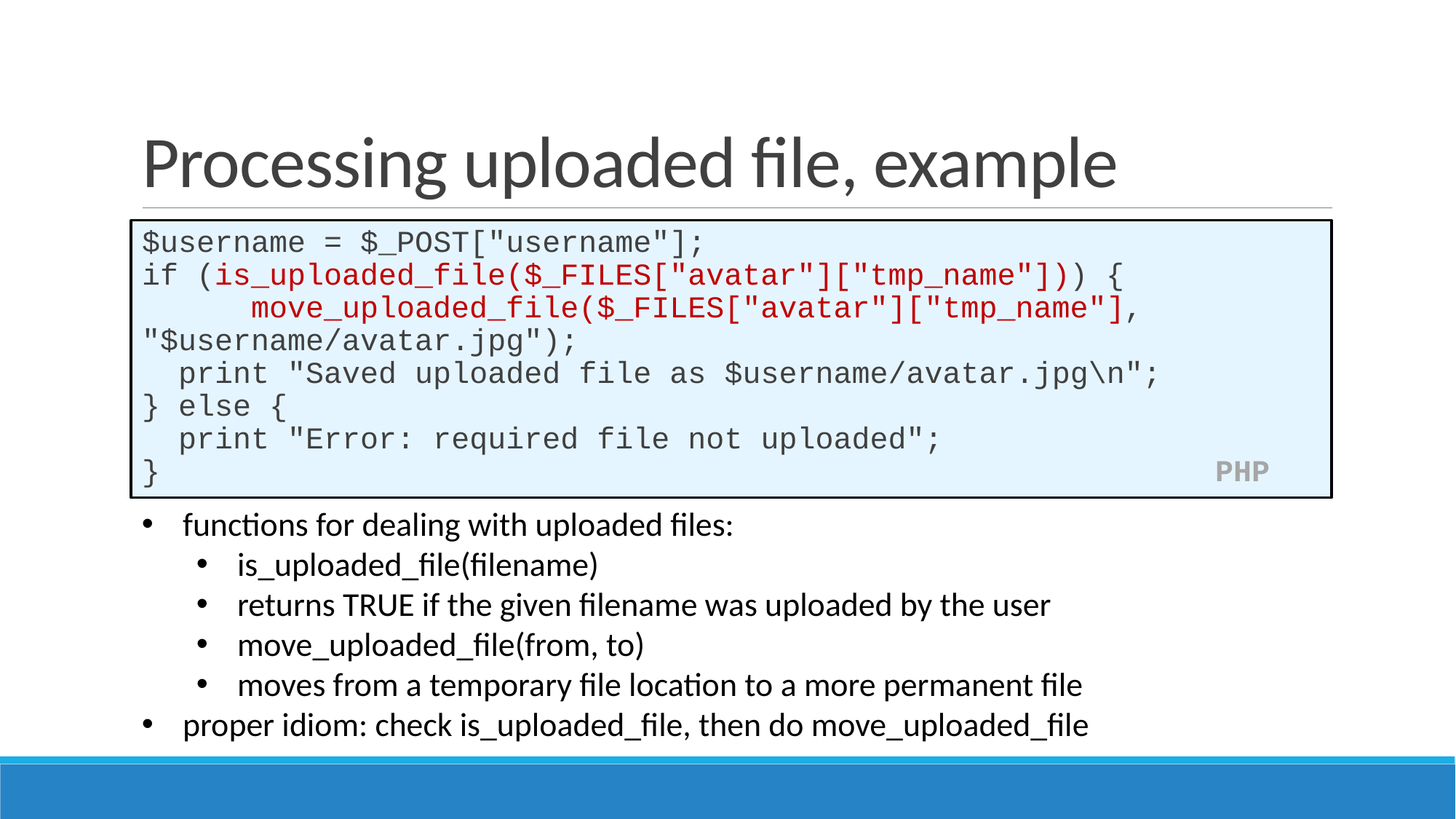

# Processing uploaded file, example
$username = $_POST["username"];
if (is_uploaded_file($_FILES["avatar"]["tmp_name"])) {
  	move_uploaded_file($_FILES["avatar"]["tmp_name"], 	"$username/avatar.jpg");
  print "Saved uploaded file as $username/avatar.jpg\n";
} else {
  print "Error: required file not uploaded";
}                                                          PHP
functions for dealing with uploaded files:
is_uploaded_file(filename)
returns TRUE if the given filename was uploaded by the user
move_uploaded_file(from, to)
moves from a temporary file location to a more permanent file
proper idiom: check is_uploaded_file, then do move_uploaded_file